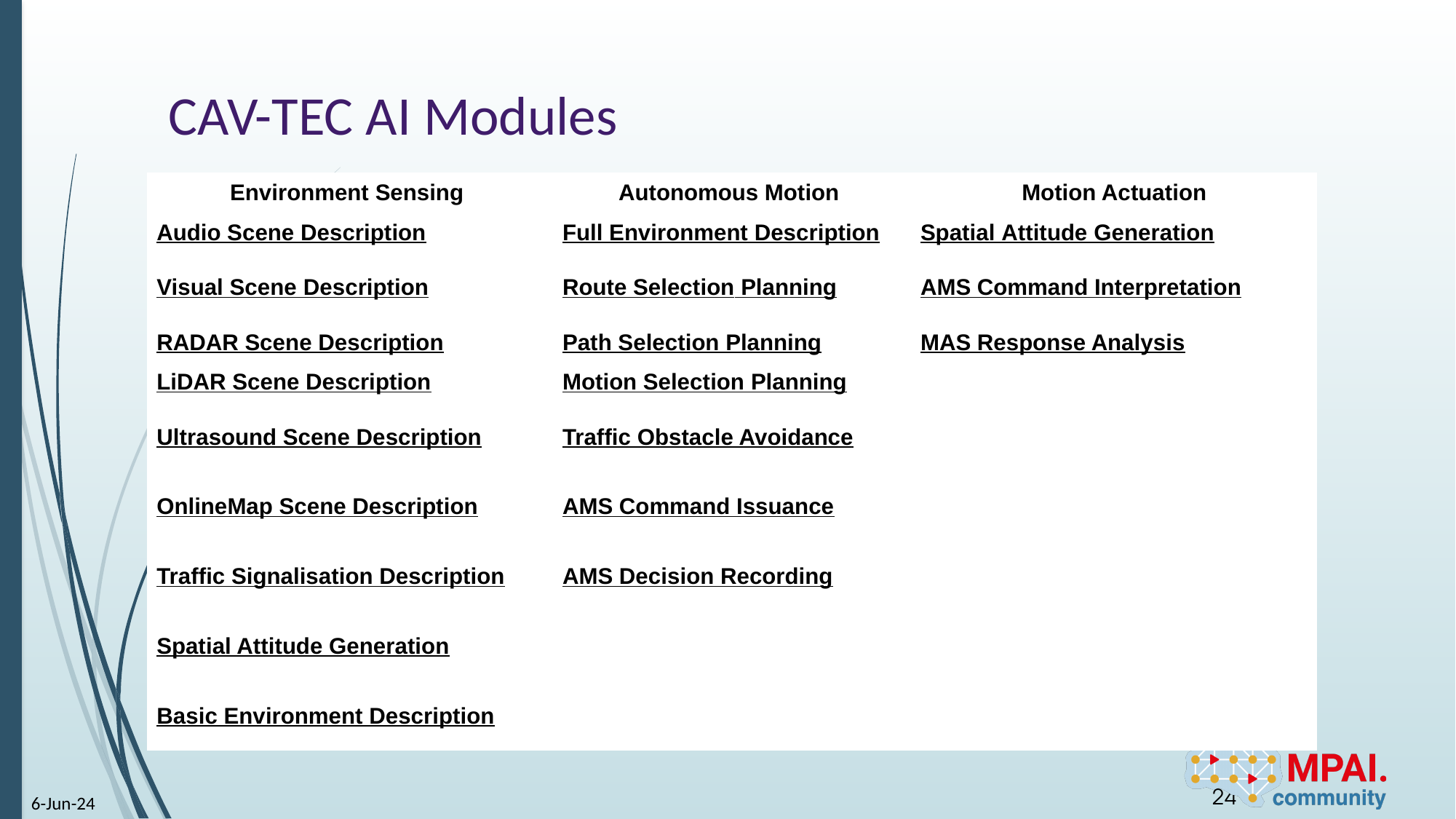

# CAV-TEC AI Modules
| Environment Sensing | Autonomous Motion | Motion Actuation |
| --- | --- | --- |
| Audio Scene Description | Full Environment Description | Spatial Attitude Generation |
| Visual Scene Description | Route Selection Planning | AMS Command Interpretation |
| RADAR Scene Description | Path Selection Planning | MAS Response Analysis |
| LiDAR Scene Description | Motion Selection Planning |  |
| Ultrasound Scene Description | Traffic Obstacle Avoidance |  |
| OnlineMap Scene Description | AMS Command Issuance |  |
| Traffic Signalisation Description | AMS Decision Recording |  |
| Spatial Attitude Generation |  |  |
| Basic Environment Description |  |  |
24
6-Jun-24